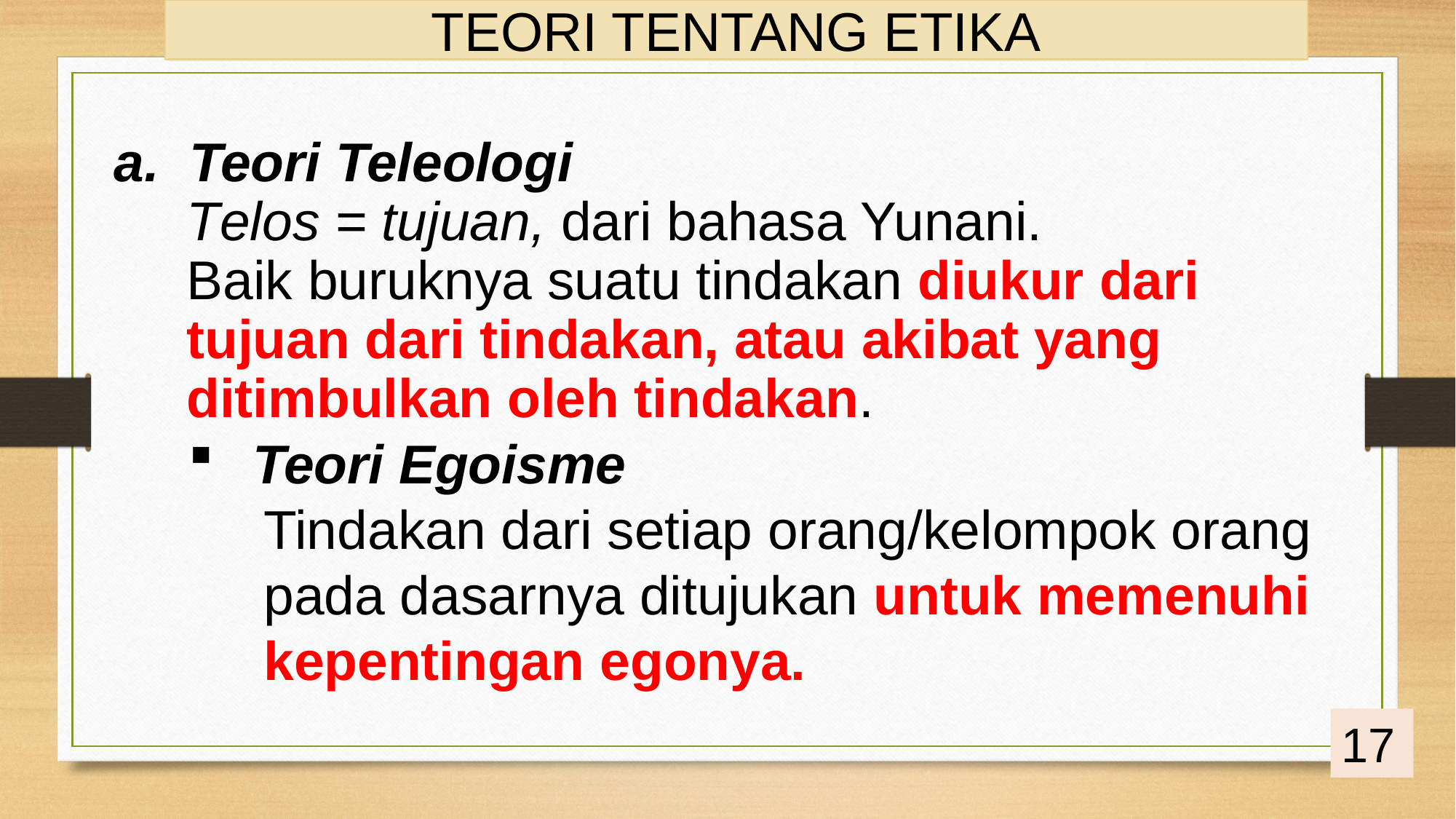

TEORI TENTANG ETIKA
a.  Teori Teleologi
	Telos = tujuan, dari bahasa Yunani.
	Baik buruknya suatu tindakan diukur dari tujuan dari tindakan, atau akibat yang ditimbulkan oleh tindakan.
Teori Egoisme
	Tindakan dari setiap orang/kelompok orang pada dasarnya ditujukan untuk memenuhi kepentingan egonya.
17